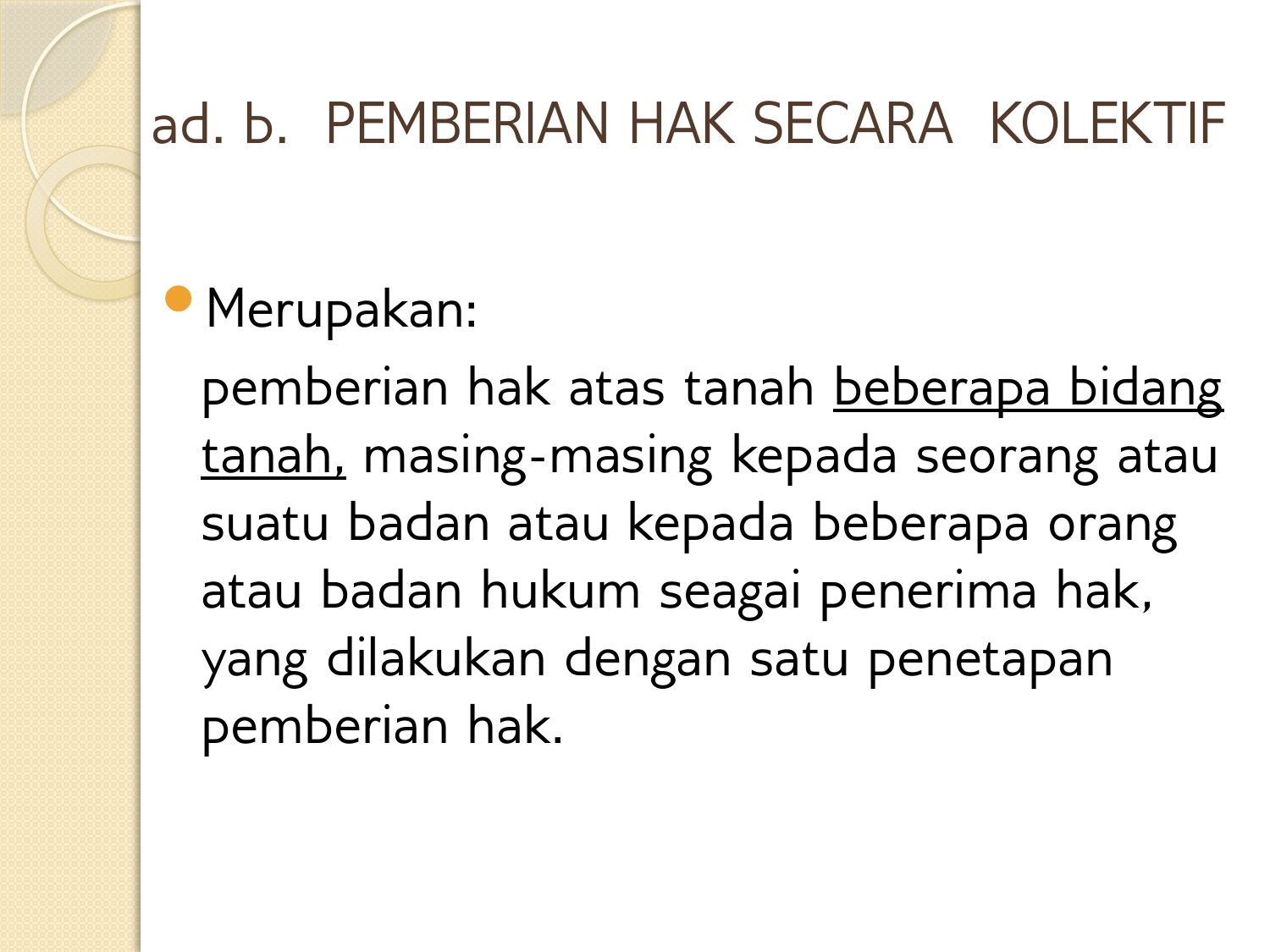

# ad. b.  PEMBERIAN HAK SECARA  KOLEKTIF
Merupakan:
	pemberian hak atas tanah beberapa bidang tanah, masing-masing kepada seorang atau suatu badan atau kepada beberapa orang atau badan hukum seagai penerima hak, yang dilakukan dengan satu penetapan pemberian hak.